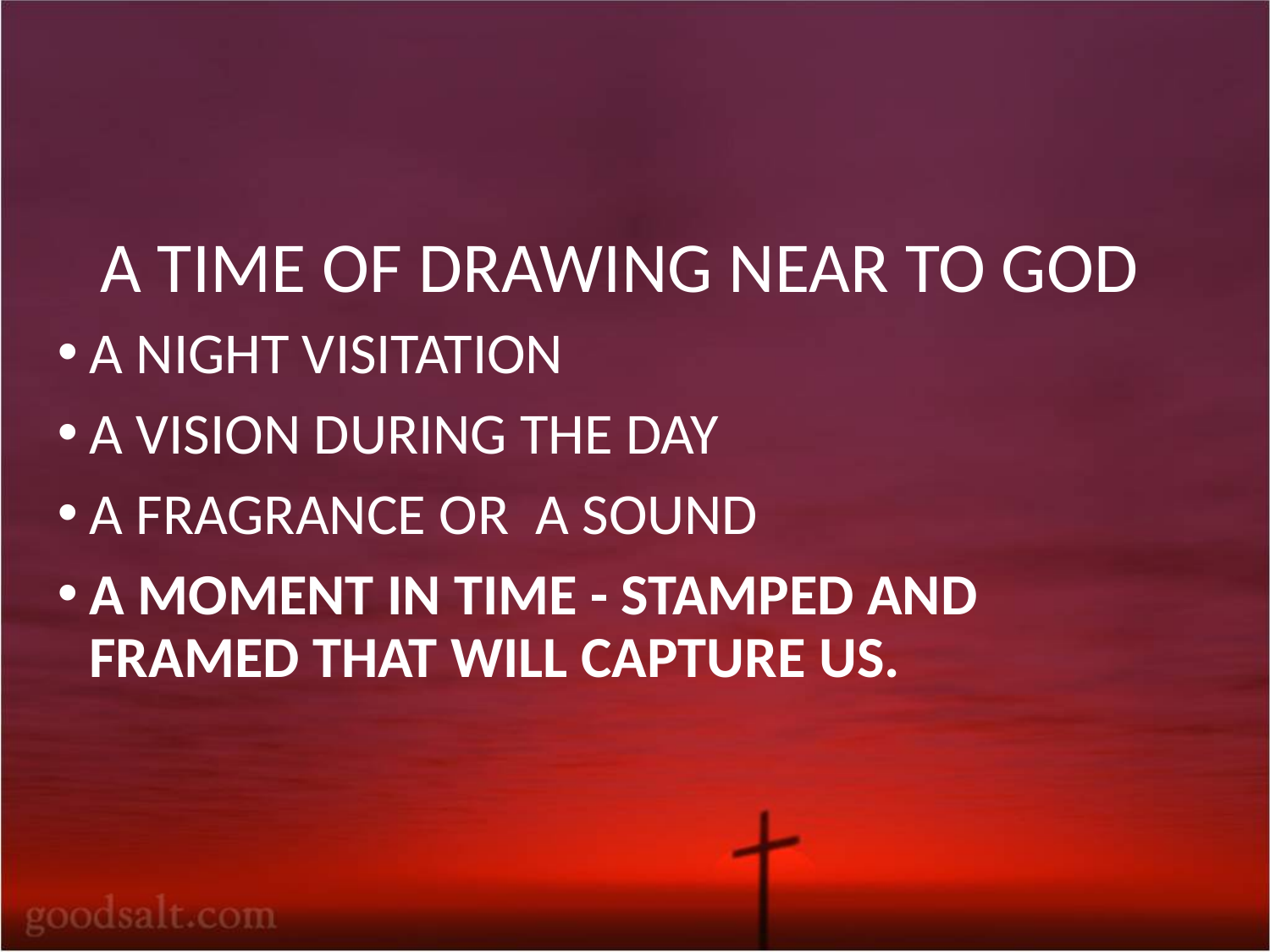

# A TIME OF DRAWING NEAR TO GOD
A NIGHT VISITATION
A VISION DURING THE DAY
A FRAGRANCE OR  A SOUND
A MOMENT IN TIME - STAMPED AND FRAMED THAT WILL CAPTURE US.